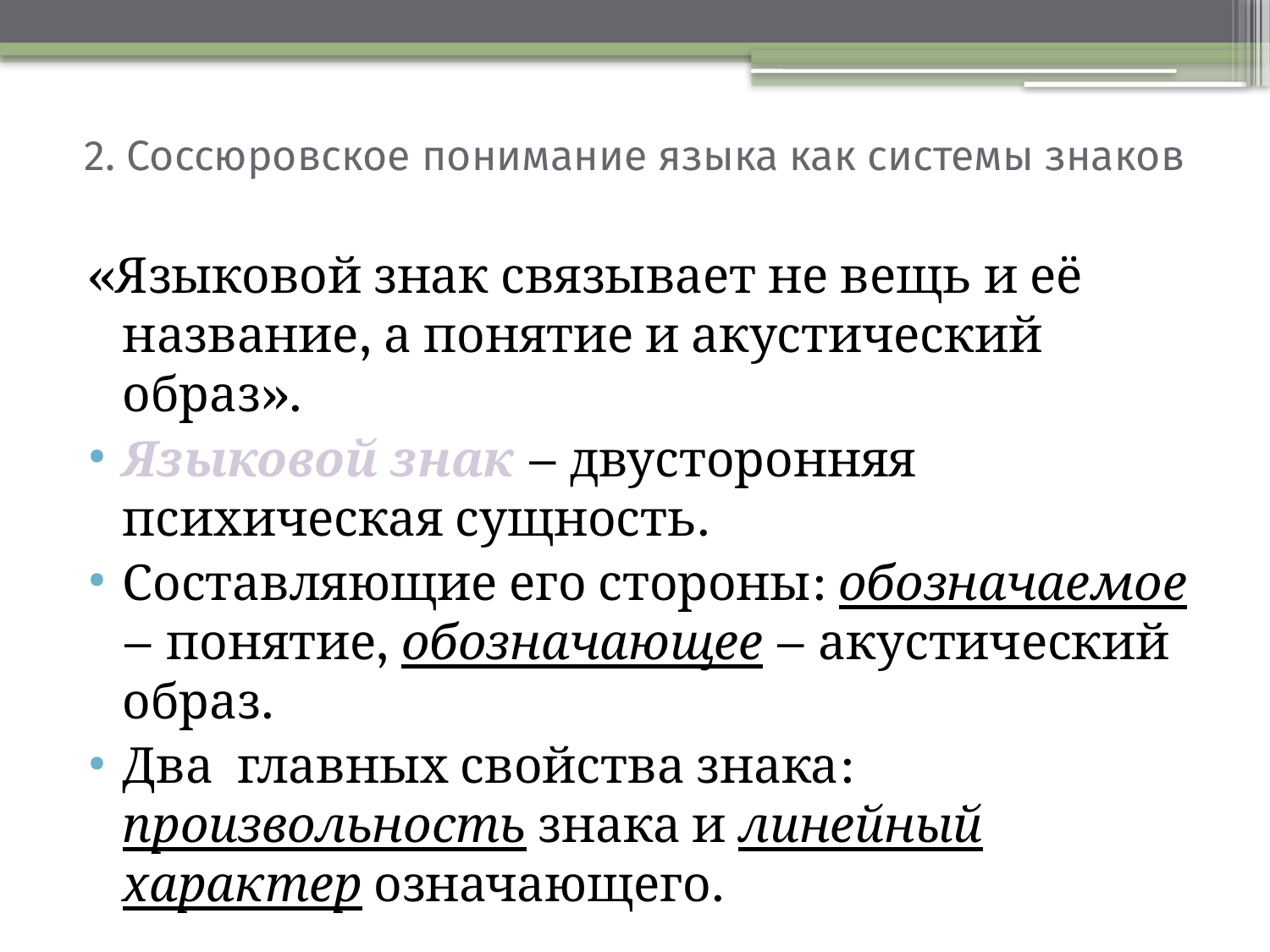

# 2. Соссюровское понимание языка как системы знаков
«Языковой знак связывает не вещь и её название, а понятие и акустический образ».
Языковой знак – двусторонняя психическая сущность.
Составляющие его стороны: обозначаемое – понятие, обозначающее – акустический образ.
Два  главных свойства знака: произвольность знака и линейный характер означающего.